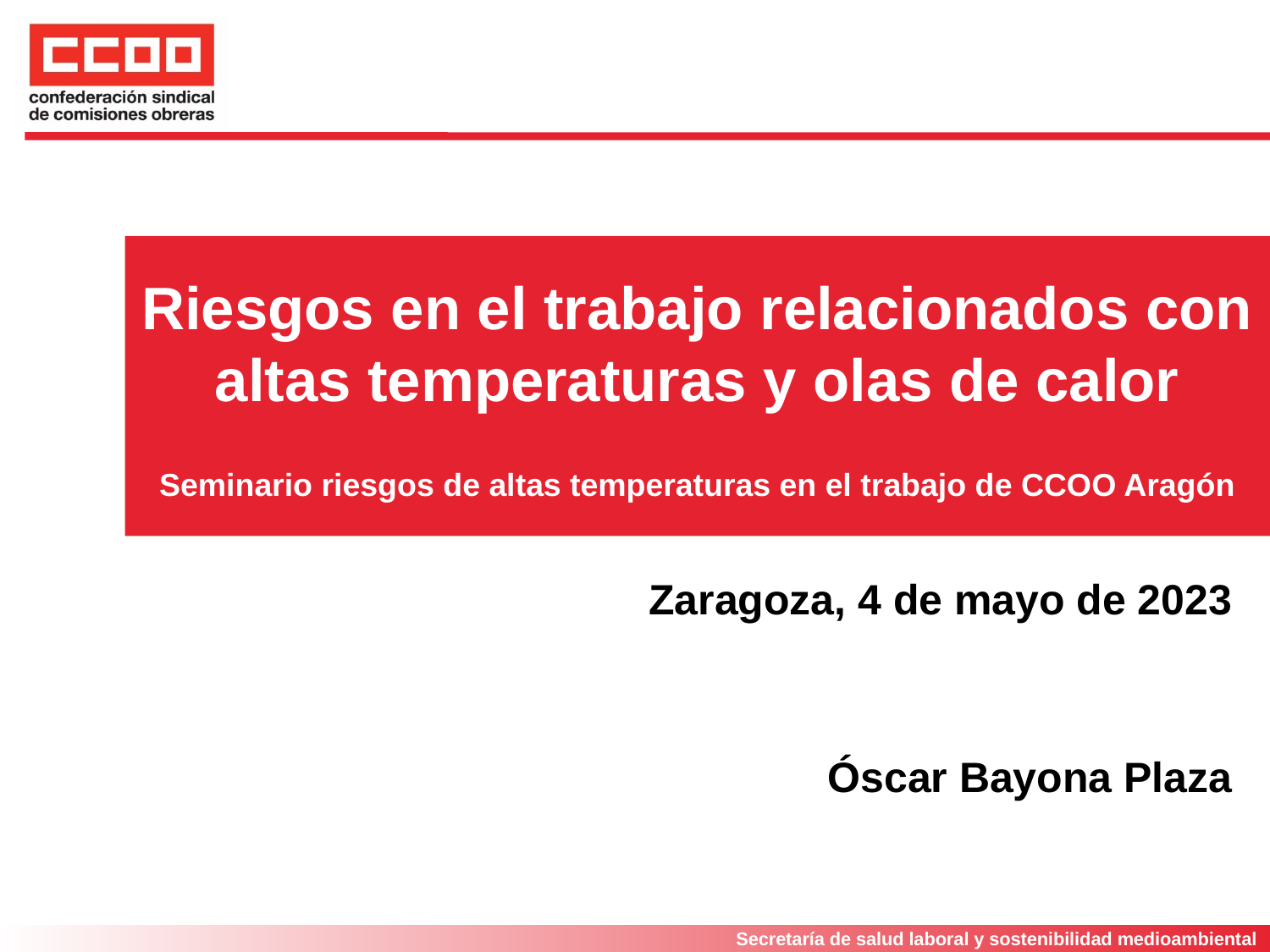

# Riesgos en el trabajo relacionados con altas temperaturas y olas de calor Seminario riesgos de altas temperaturas en el trabajo de CCOO Aragón
Zaragoza, 4 de mayo de 2023

Óscar Bayona Plaza
Secretaría de salud laboral y sostenibilidad medioambiental